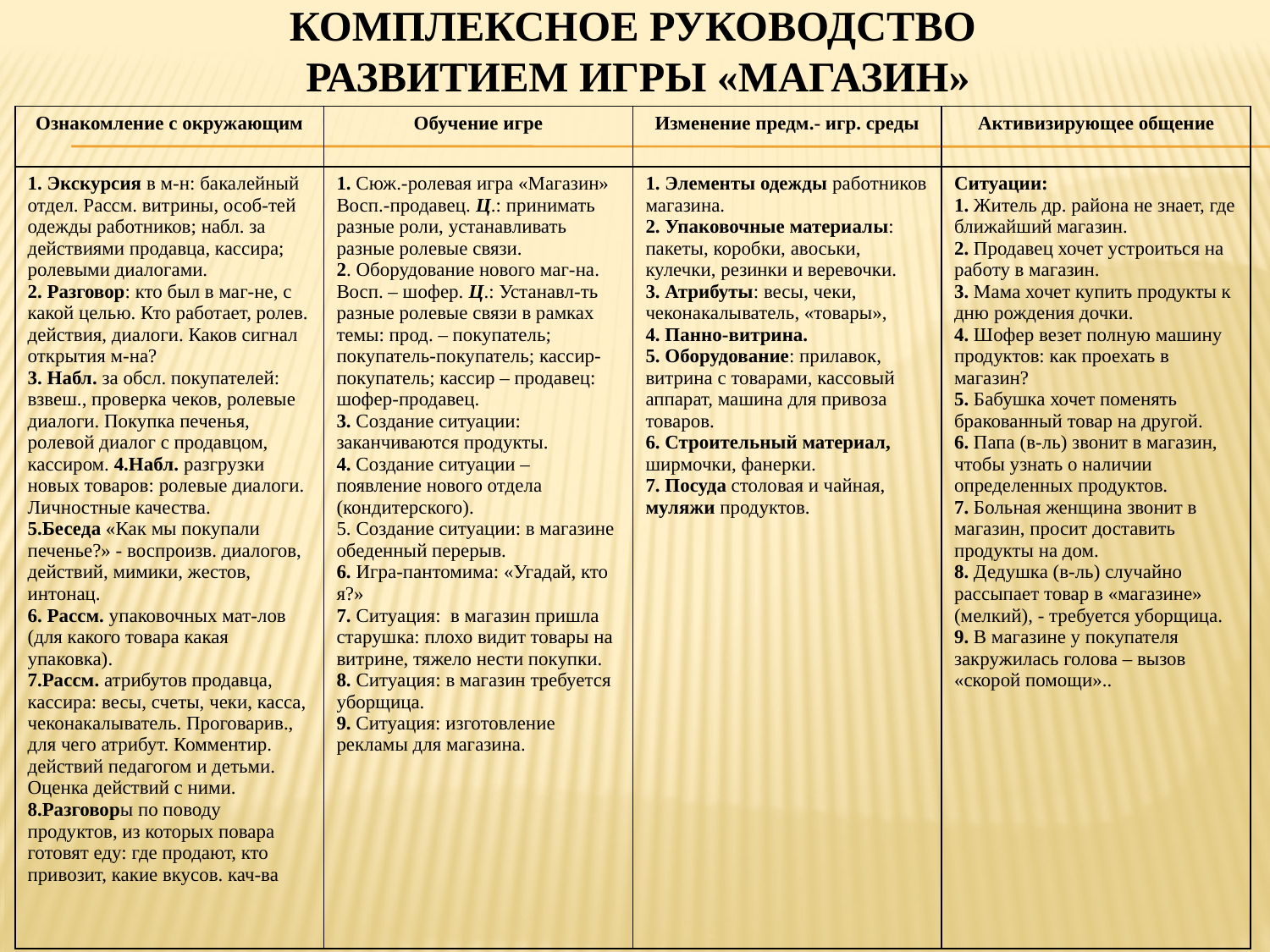

# КОМПЛЕКСНОЕ РУКОВОДСТВО РАЗВИТИЕМ ИГРЫ «МАГАЗИН»
| Ознакомление с окружающим | Обучение игре | Изменение предм.- игр. среды | Активизирующее общение |
| --- | --- | --- | --- |
| 1. Экскурсия в м-н: бакалейный отдел. Рассм. витрины, особ-тей одежды работников; набл. за действиями продавца, кассира; ролевыми диалогами. 2. Разговор: кто был в маг-не, с какой целью. Кто работает, ролев. действия, диалоги. Каков сигнал открытия м-на? 3. Набл. за обсл. покупателей: взвеш., проверка чеков, ролевые диалоги. Покупка печенья, ролевой диалог с продавцом, кассиром. 4.Набл. разгрузки новых товаров: ролевые диалоги. Личностные качества. 5.Беседа «Как мы покупали печенье?» - воспроизв. диалогов, действий, мимики, жестов, интонац. 6. Рассм. упаковочных мат-лов (для какого товара какая упаковка). 7.Рассм. атрибутов продавца, кассира: весы, счеты, чеки, касса, чеконакалыватель. Проговарив., для чего атрибут. Комментир. действий педагогом и детьми. Оценка действий с ними. 8.Разговоры по поводу продуктов, из которых повара готовят еду: где продают, кто привозит, какие вкусов. кач-ва | 1. Сюж.-ролевая игра «Магазин» Восп.-продавец. Ц.: принимать разные роли, устанавливать разные ролевые связи. 2. Оборудование нового маг-на. Восп. – шофер. Ц.: Устанавл-ть разные ролевые связи в рамках темы: прод. – покупатель; покупатель-покупатель; кассир-покупатель; кассир – продавец: шофер-продавец. 3. Создание ситуации: заканчиваются продукты. 4. Создание ситуации – появление нового отдела (кондитерского). 5. Создание ситуации: в магазине обеденный перерыв. 6. Игра-пантомима: «Угадай, кто я?» 7. Ситуация: в магазин пришла старушка: плохо видит товары на витрине, тяжело нести покупки. 8. Ситуация: в магазин требуется уборщица. 9. Ситуация: изготовление рекламы для магазина. | 1. Элементы одежды работников магазина. 2. Упаковочные материалы: пакеты, коробки, авоськи, кулечки, резинки и веревочки. 3. Атрибуты: весы, чеки, чеконакалыватель, «товары», 4. Панно-витрина. 5. Оборудование: прилавок, витрина с товарами, кассовый аппарат, машина для привоза товаров. 6. Строительный материал, ширмочки, фанерки. 7. Посуда столовая и чайная, муляжи продуктов. | Ситуации: 1. Житель др. района не знает, где ближайший магазин. 2. Продавец хочет устроиться на работу в магазин. 3. Мама хочет купить продукты к дню рождения дочки. 4. Шофер везет полную машину продуктов: как проехать в магазин? 5. Бабушка хочет поменять бракованный товар на другой. 6. Папа (в-ль) звонит в магазин, чтобы узнать о наличии определенных продуктов. 7. Больная женщина звонит в магазин, просит доставить продукты на дом. 8. Дедушка (в-ль) случайно рассыпает товар в «магазине» (мелкий), - требуется уборщица. 9. В магазине у покупателя закружилась голова – вызов «скорой помощи».. |